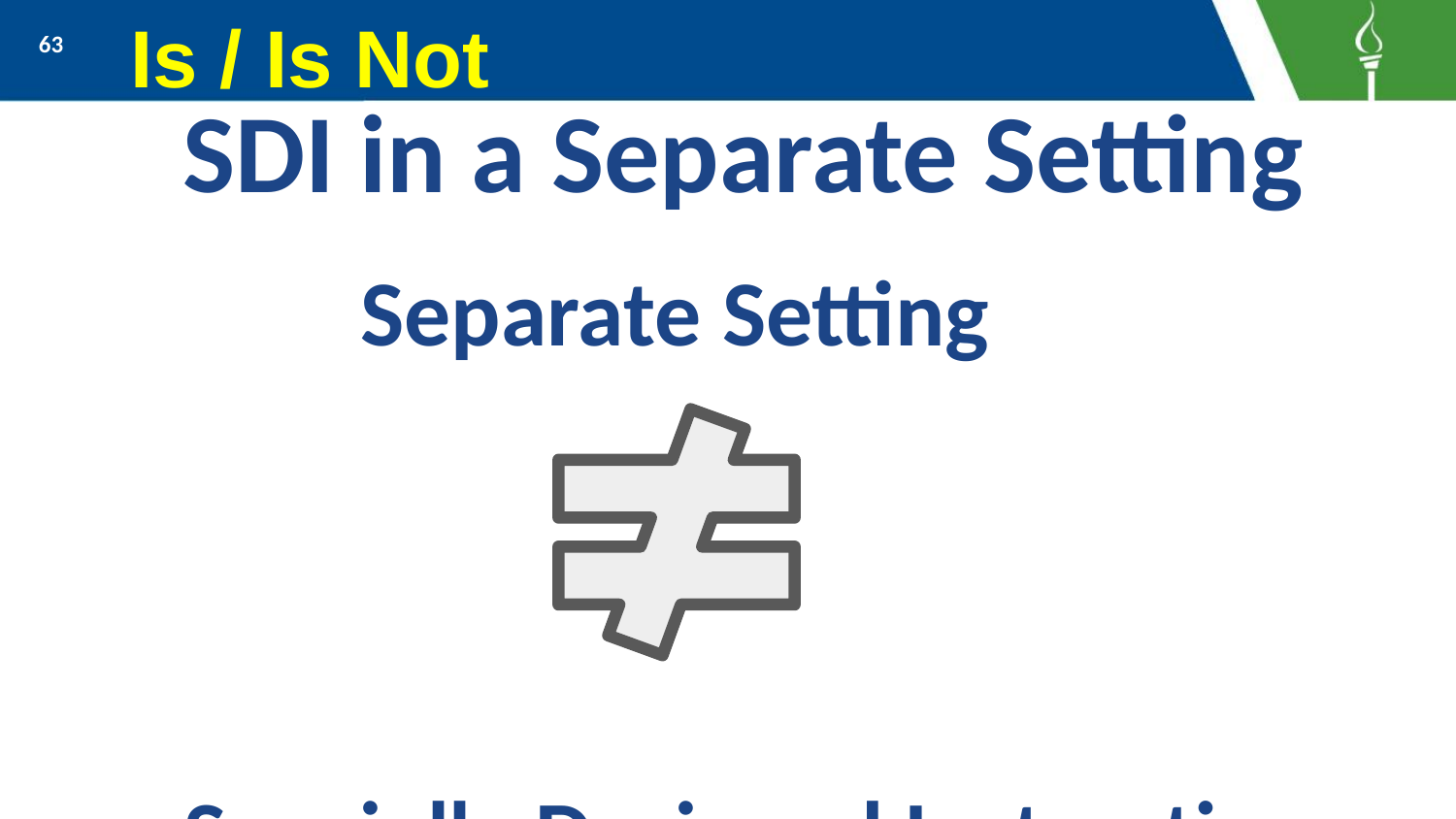

Is / Is Not
63
# SDI in a Separate Setting
                Separate Setting

Specially Designed Instruction